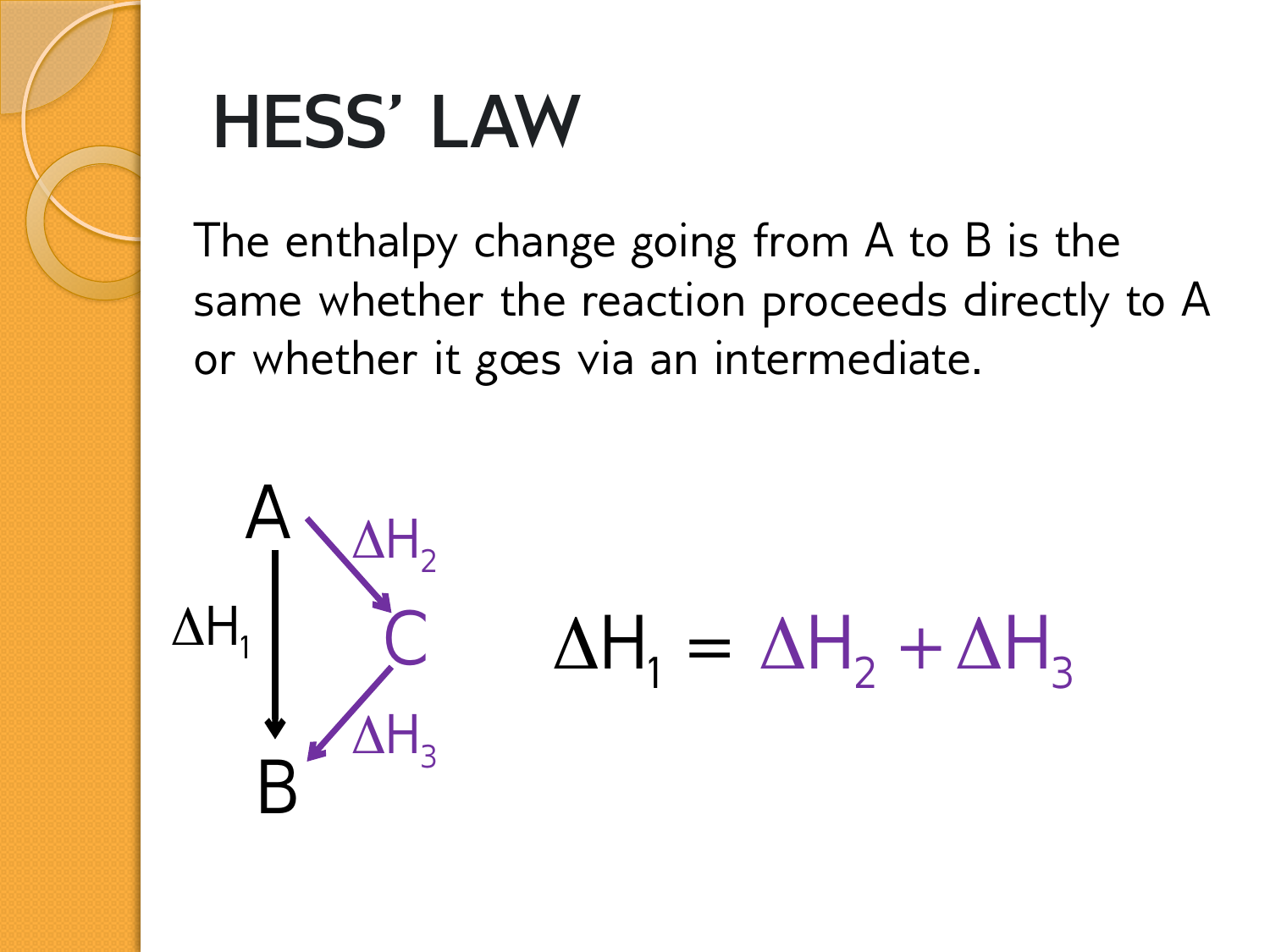

# HESS’ LAW
The enthalpy change going from A to B is the same whether the reaction proceeds directly to A or whether it goes via an intermediate.

A
ΔH2
C
ΔH1
ΔH1 = ΔH2 + ΔH3
ΔH3
B